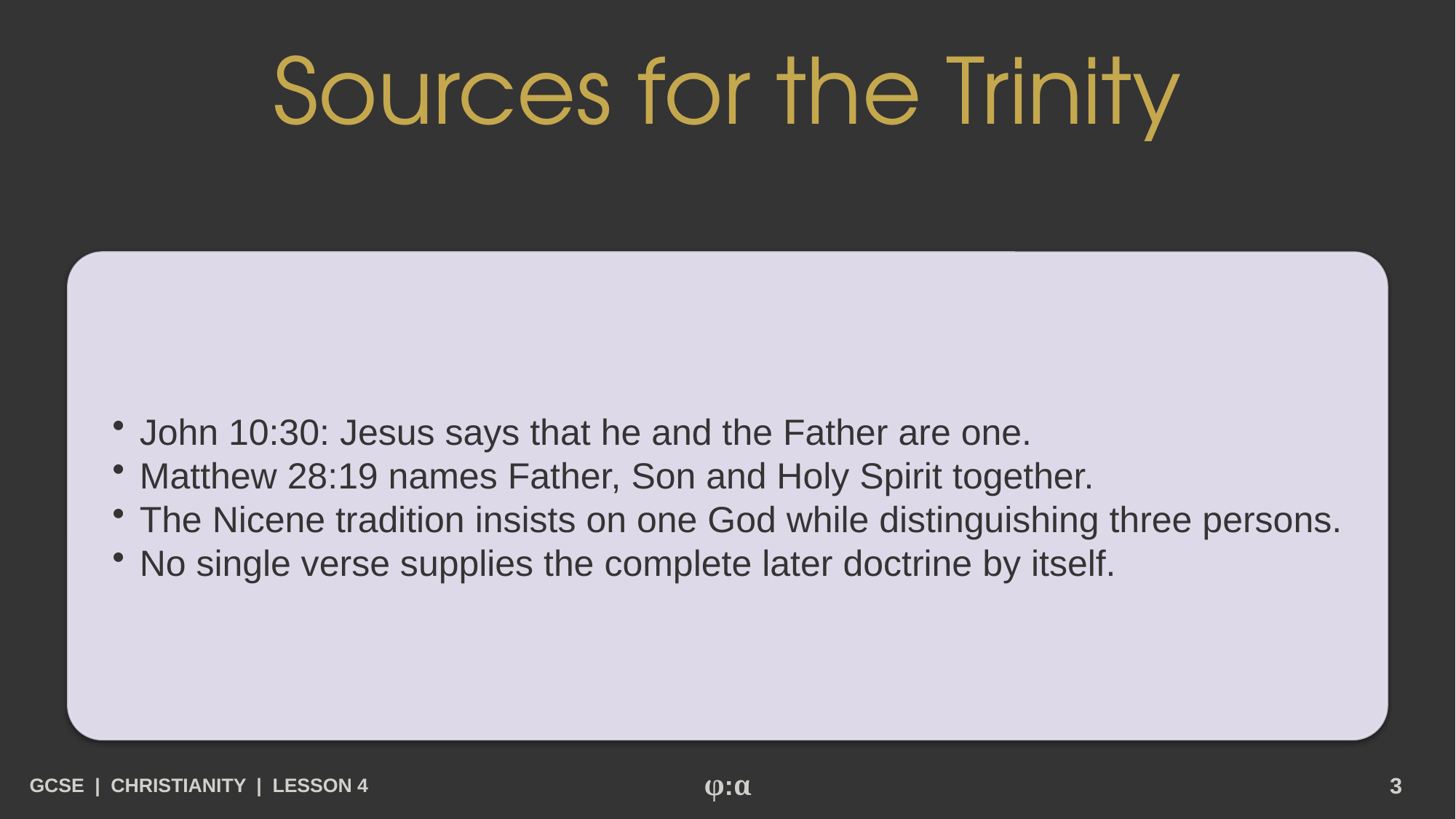

# Sources for the Trinity
​John 10:30: Jesus says that he and the Father are one.
​Matthew 28:19 names Father, Son and Holy Spirit together.
​The Nicene tradition insists on one God while distinguishing three persons.
​No single verse supplies the complete later doctrine by itself.
GCSE  |  CHRISTIANITY  |  LESSON 4
φ:α
3